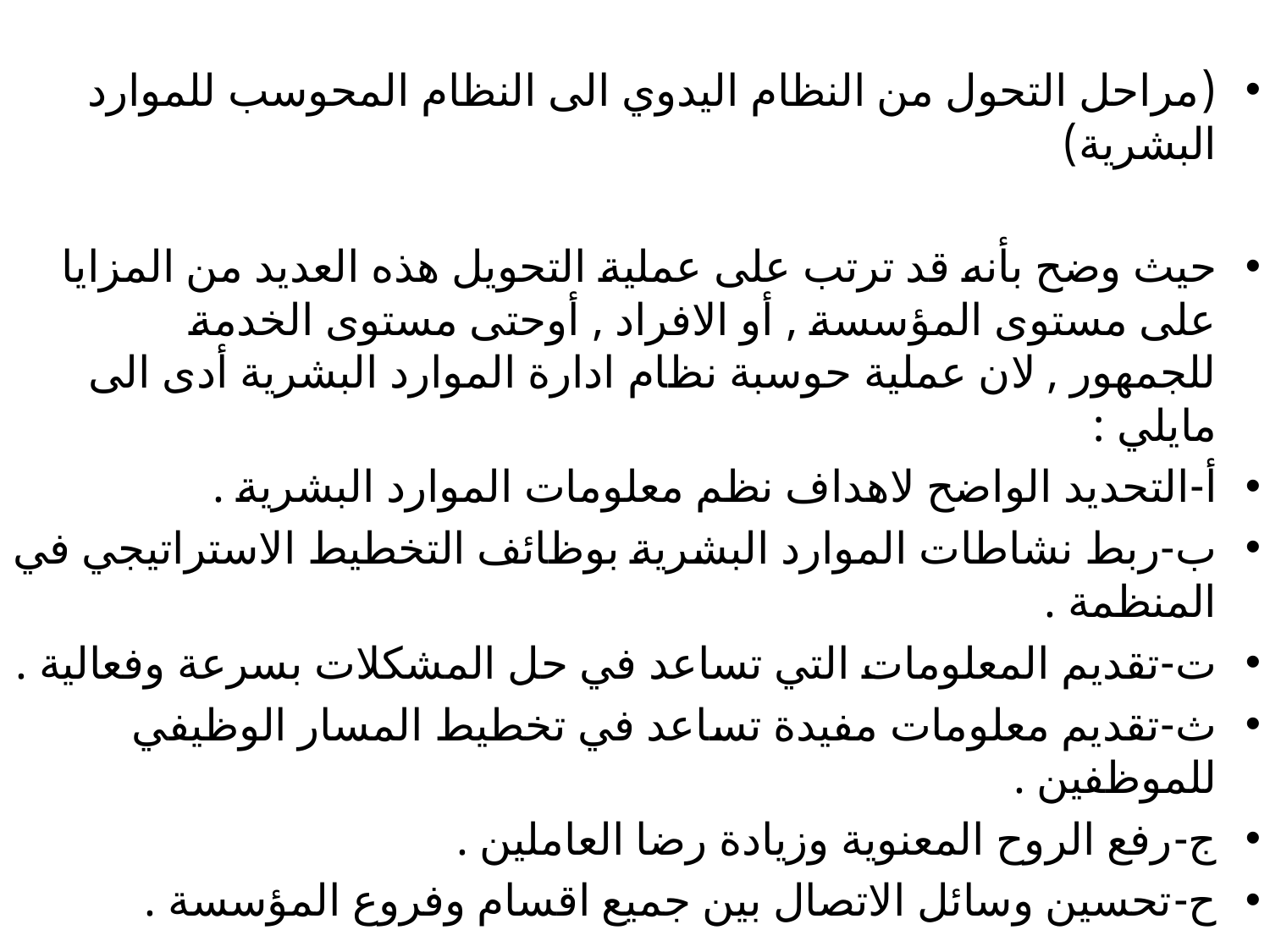

(مراحل التحول من النظام اليدوي الى النظام المحوسب للموارد البشرية)

حيث وضح بأنه قد ترتب على عملية التحويل هذه العديد من المزايا على مستوى المؤسسة , أو الافراد , أوحتى مستوى الخدمة للجمهور , لان عملية حوسبة نظام ادارة الموارد البشرية أدى الى مايلي :
أ‌-	التحديد الواضح لاهداف نظم معلومات الموارد البشرية .
ب‌-	ربط نشاطات الموارد البشرية بوظائف التخطيط الاستراتيجي في المنظمة .
ت‌-	تقديم المعلومات التي تساعد في حل المشكلات بسرعة وفعالية .
ث‌-	تقديم معلومات مفيدة تساعد في تخطيط المسار الوظيفي للموظفين .
ج‌-	رفع الروح المعنوية وزيادة رضا العاملين .
ح‌-	تحسين وسائل الاتصال بين جميع اقسام وفروع المؤسسة .